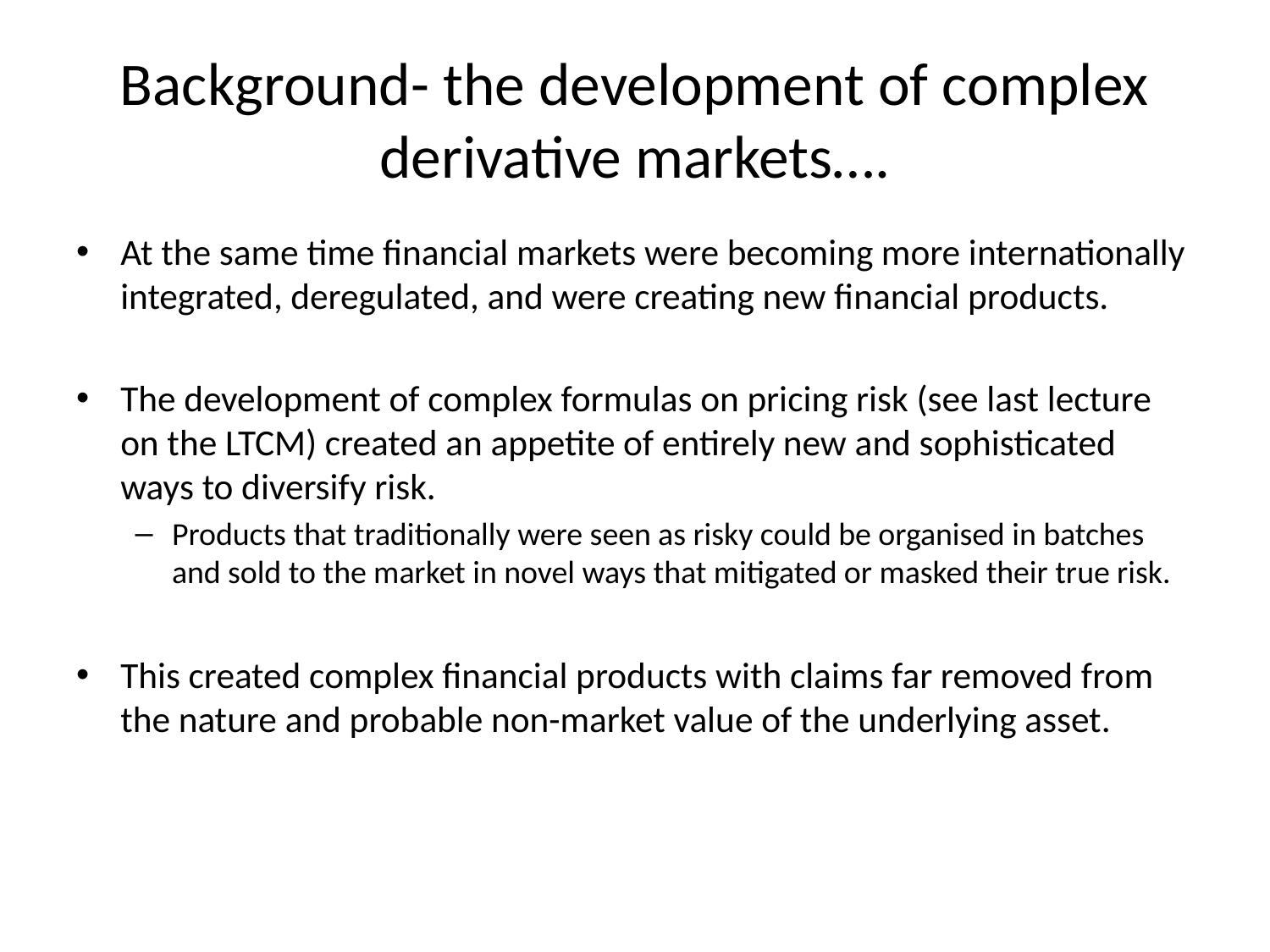

# Background- the development of complex derivative markets….
At the same time financial markets were becoming more internationally integrated, deregulated, and were creating new financial products.

The development of complex formulas on pricing risk (see last lecture on the LTCM) created an appetite of entirely new and sophisticated ways to diversify risk.
Products that traditionally were seen as risky could be organised in batches and sold to the market in novel ways that mitigated or masked their true risk.

This created complex financial products with claims far removed from the nature and probable non-market value of the underlying asset.